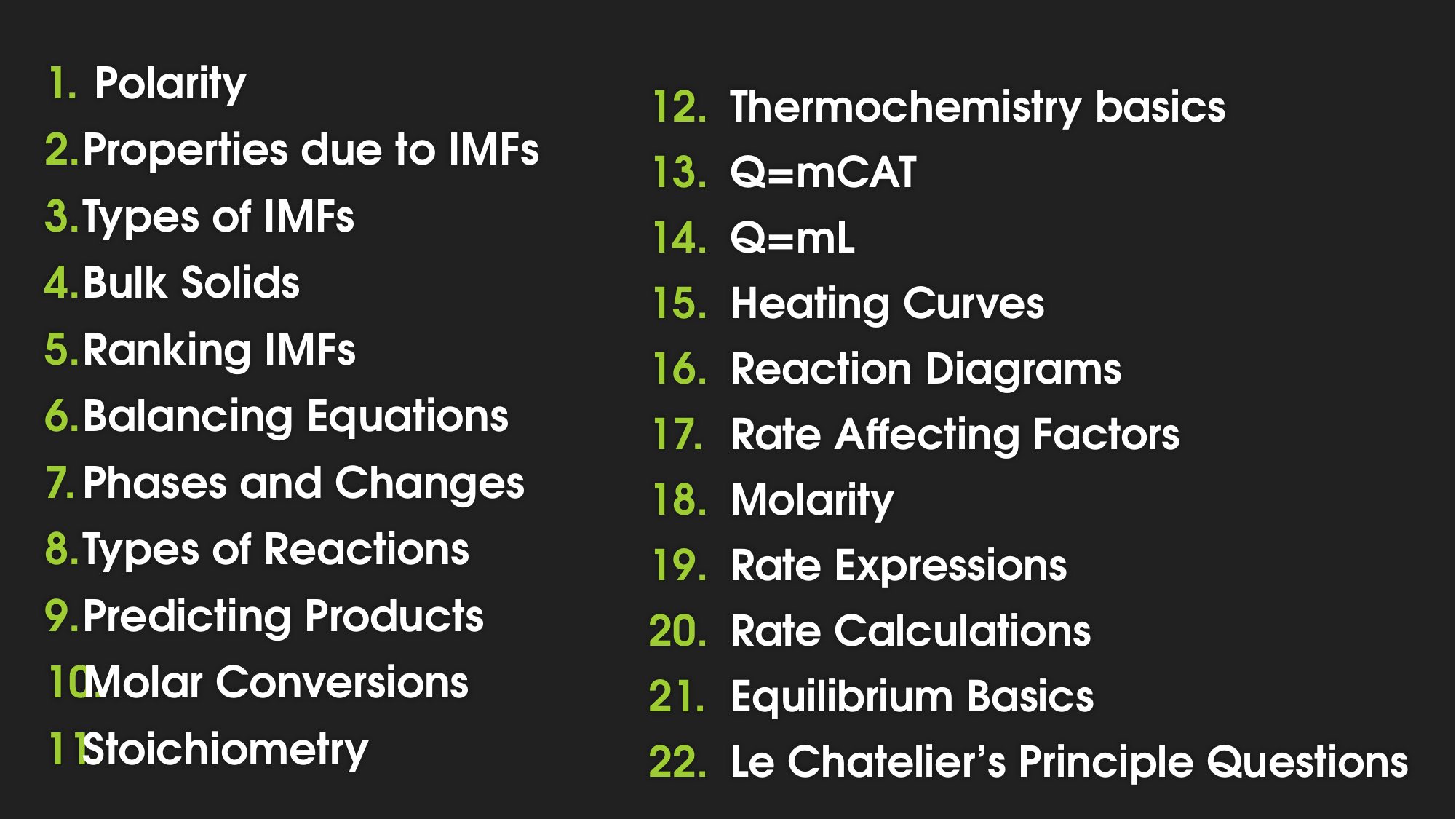

Thermochemistry basics
Q=mCAT
Q=mL
Heating Curves
Reaction Diagrams
Rate Affecting Factors
Molarity
Rate Expressions
Rate Calculations
Equilibrium Basics
Le Chatelier’s Principle Questions
 Polarity
Properties due to IMFs
Types of IMFs
Bulk Solids
Ranking IMFs
Balancing Equations
Phases and Changes
Types of Reactions
Predicting Products
Molar Conversions
Stoichiometry